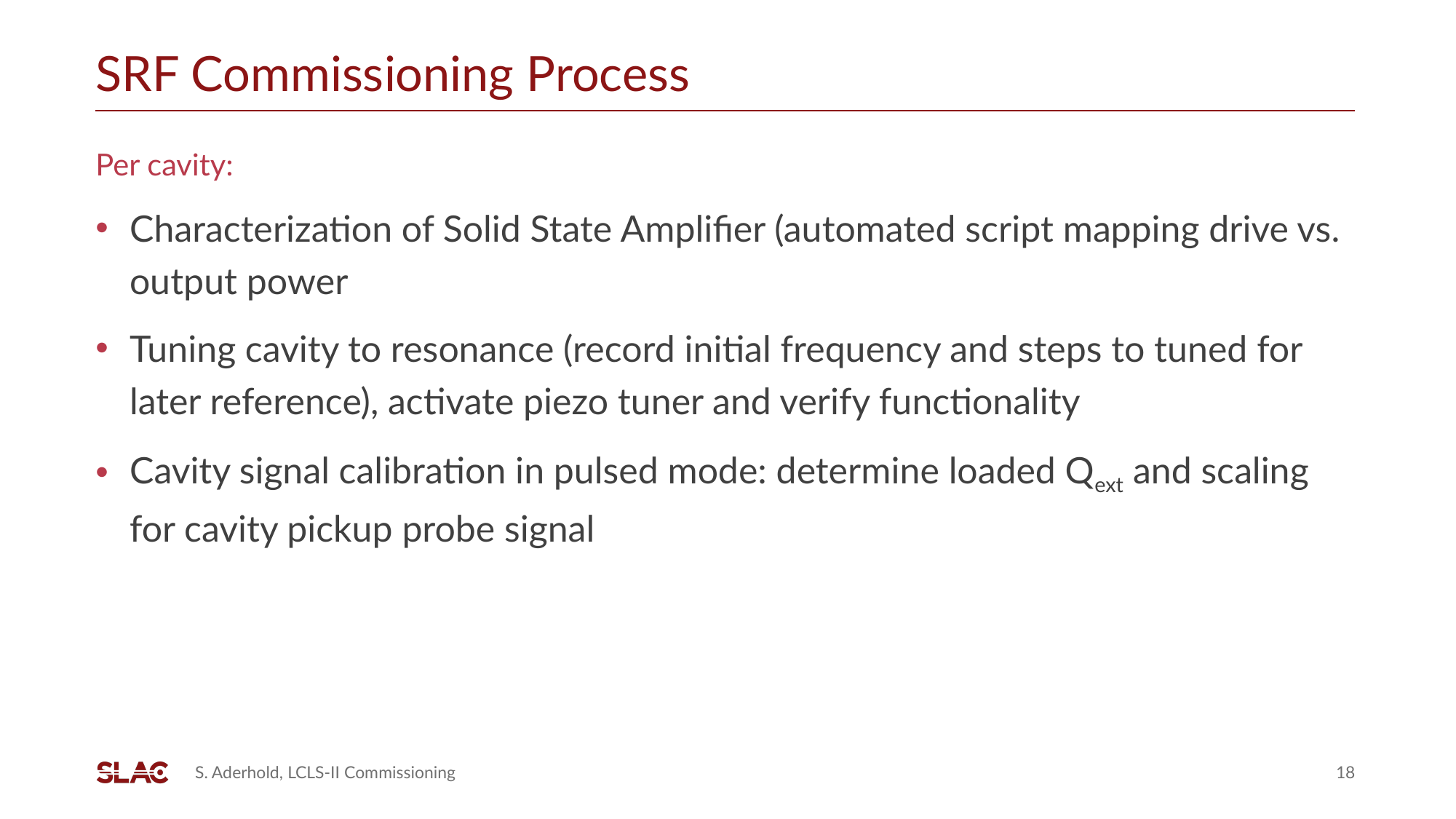

# SRF Commissioning Process
Per cavity:
Characterization of Solid State Amplifier (automated script mapping drive vs. output power
Tuning cavity to resonance (record initial frequency and steps to tuned for later reference), activate piezo tuner and verify functionality
Cavity signal calibration in pulsed mode: determine loaded Qext and scaling for cavity pickup probe signal

S. Aderhold, LCLS-II Commissioning
18